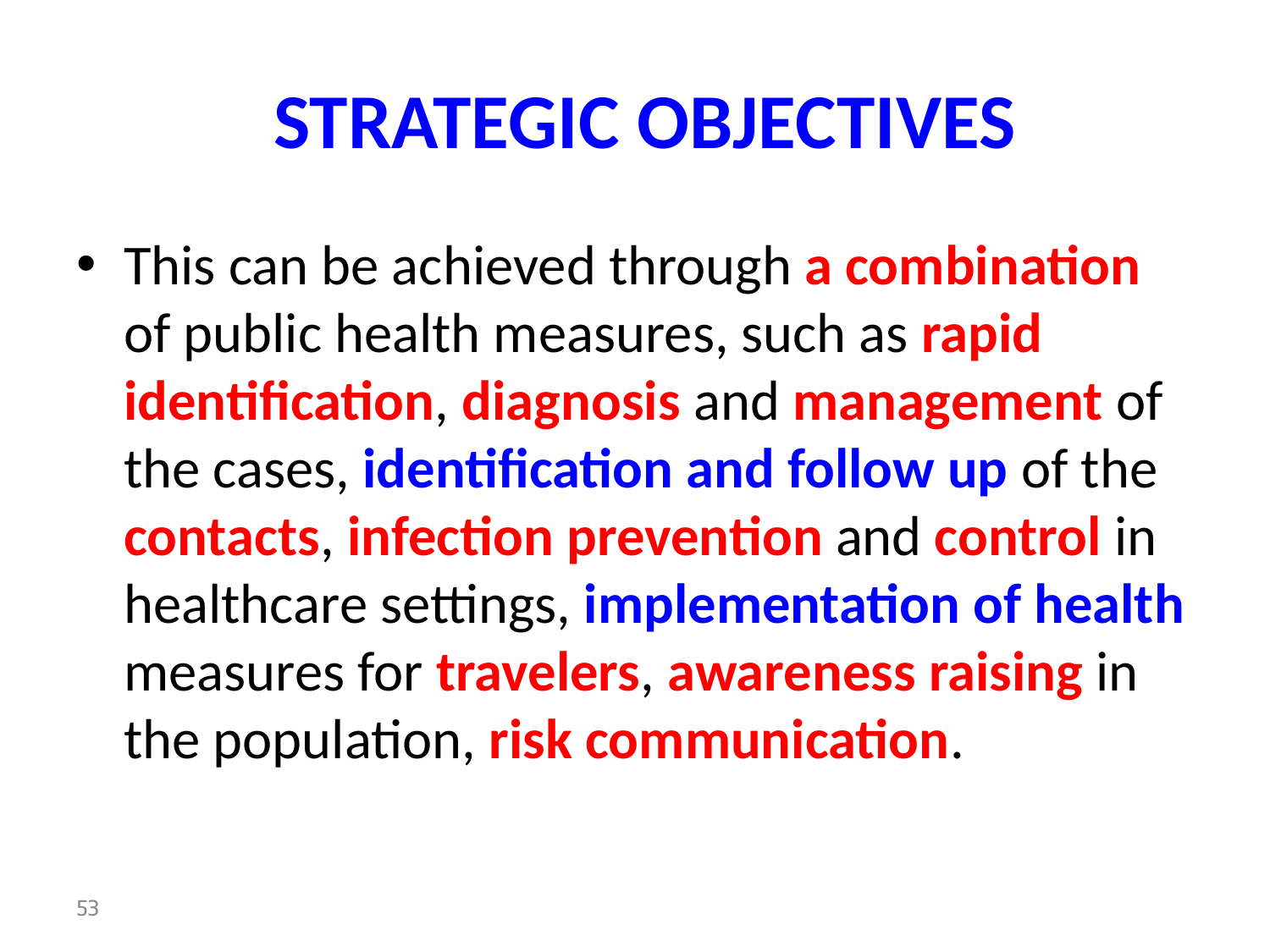

# STRATEGIC OBJECTIVES
This can be achieved through a combination of public health measures, such as rapid identification, diagnosis and management of the cases, identification and follow up of the contacts, infection prevention and control in healthcare settings, implementation of health measures for travelers, awareness raising in the population, risk communication.

53